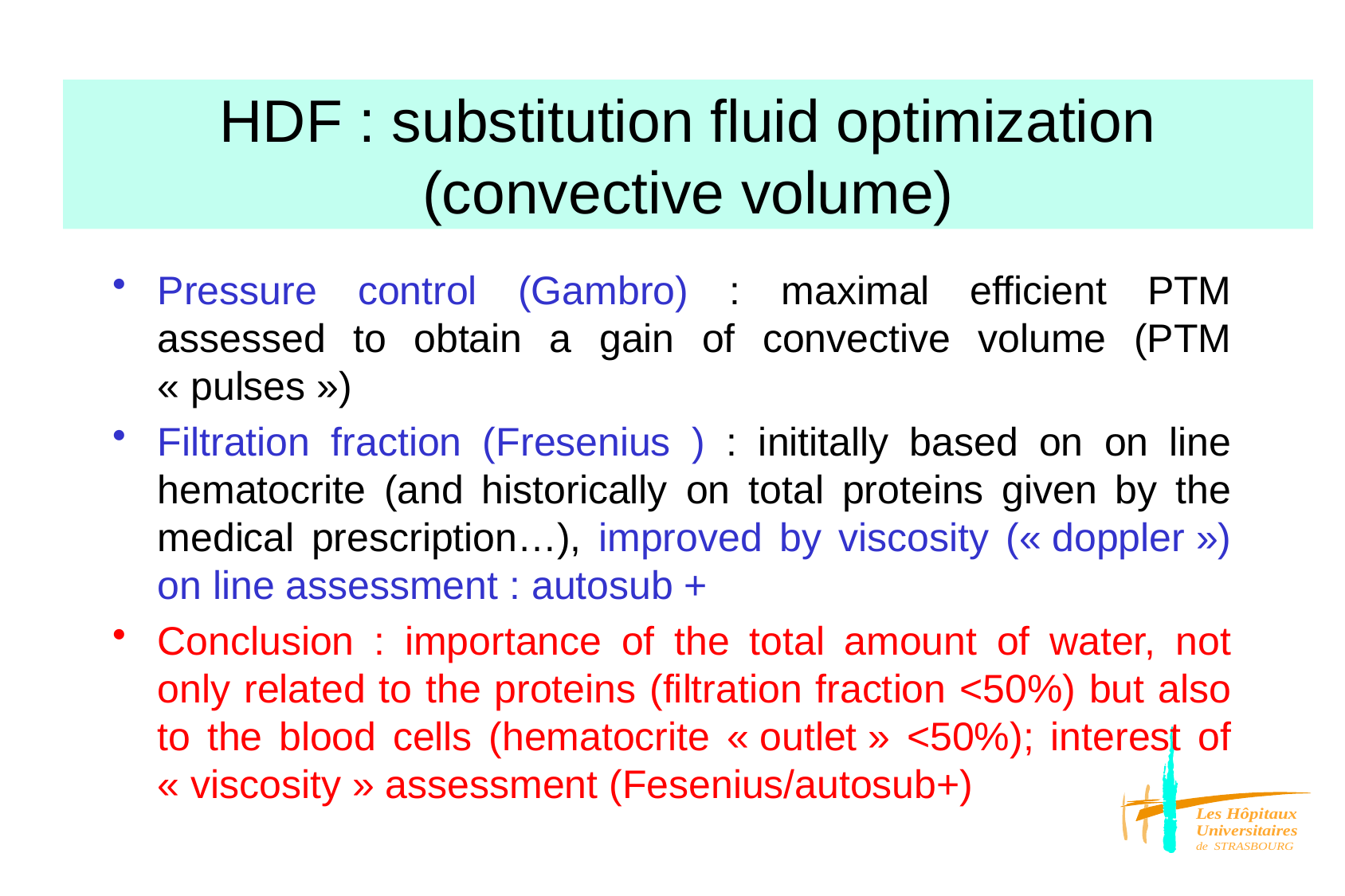

# HDF : substitution fluid optimization (convective volume)
Pressure control (Gambro) : maximal efficient PTM assessed to obtain a gain of convective volume (PTM « pulses »)
Filtration fraction (Fresenius ) : inititally based on on line hematocrite (and historically on total proteins given by the medical prescription…), improved by viscosity (« doppler ») on line assessment : autosub +
Conclusion : importance of the total amount of water, not only related to the proteins (filtration fraction <50%) but also to the blood cells (hematocrite « outlet » <50%); interest of « viscosity » assessment (Fesenius/autosub+)